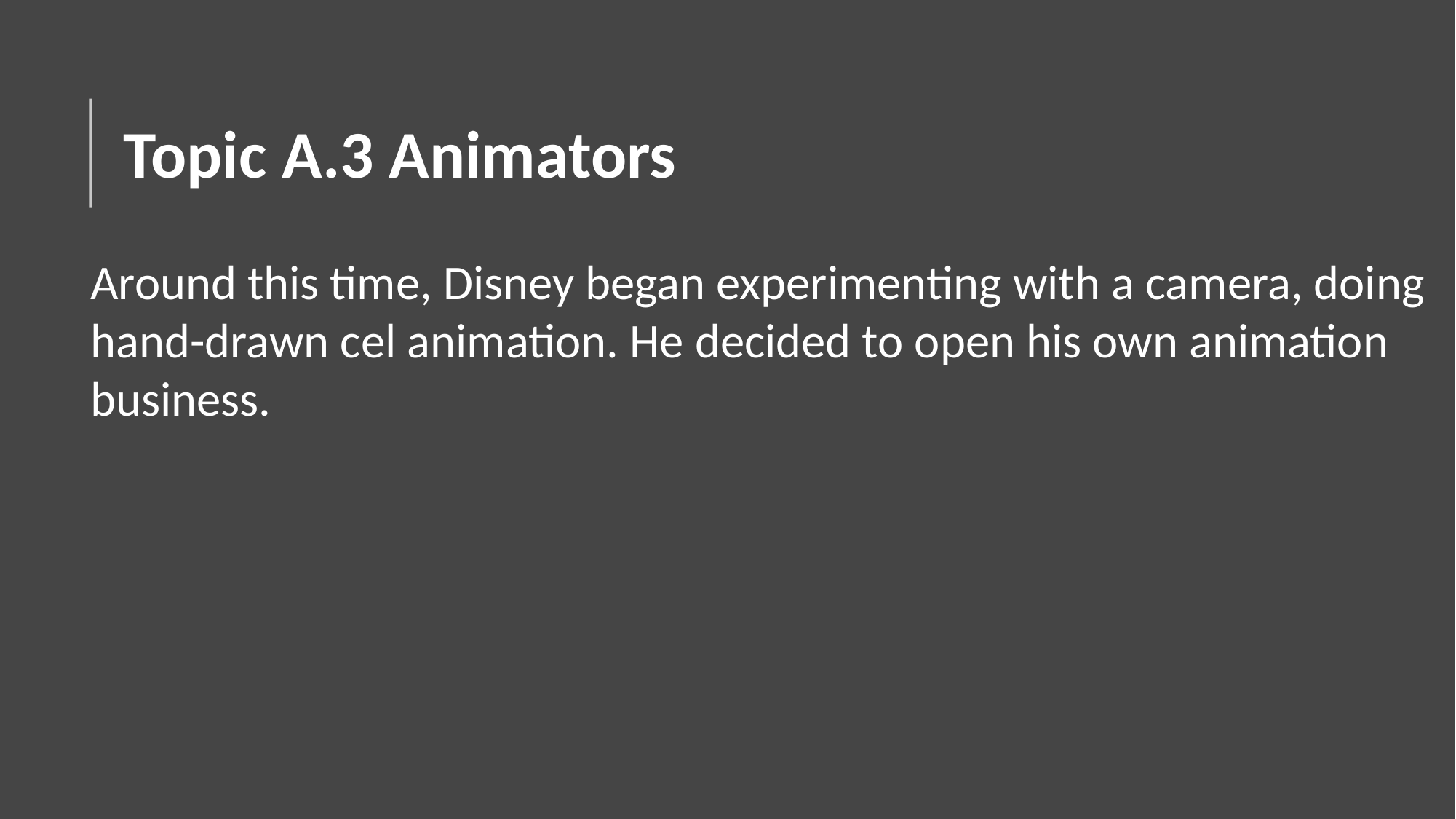

# Topic A.3 Animators
Around this time, Disney began experimenting with a camera, doing hand-drawn cel animation. He decided to open his own animation business.